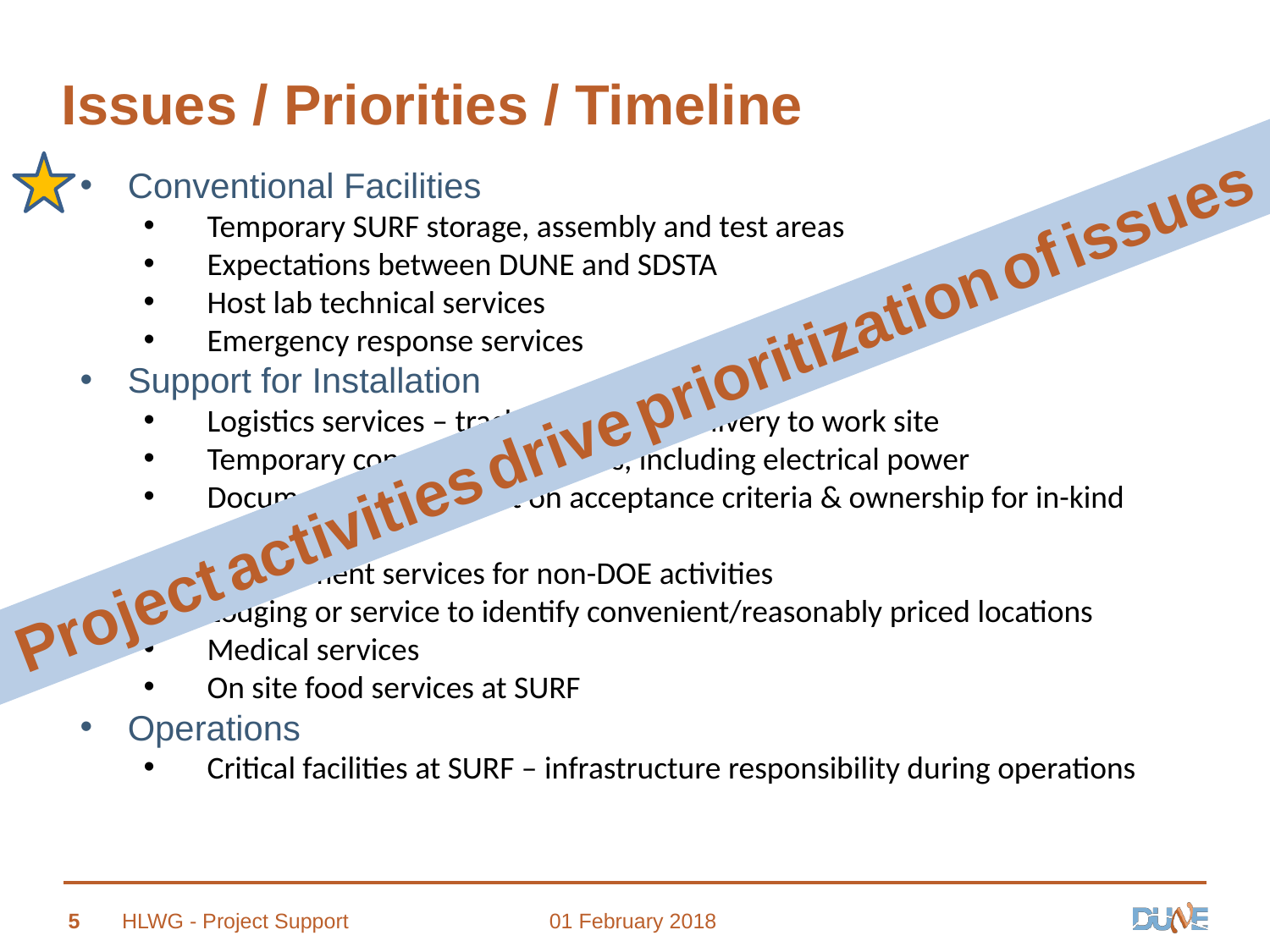

# Issues / Priorities / Timeline

Conventional Facilities
Temporary SURF storage, assembly and test areas
Expectations between DUNE and SDSTA
Host lab technical services
Emergency response services
Support for Installation
Logistics services – tracking, receipt, delivery to work site
Temporary construction services, including electrical power
Documented agreement on acceptance criteria & ownership for in-kind contributions
Procurement services for non-DOE activities
Lodging or service to identify convenient/reasonably priced locations
Medical services
On site food services at SURF
Operations
Critical facilities at SURF – infrastructure responsibility during operations
Project activities drive prioritization of issues
5
HLWG - Project Support
01 February 2018